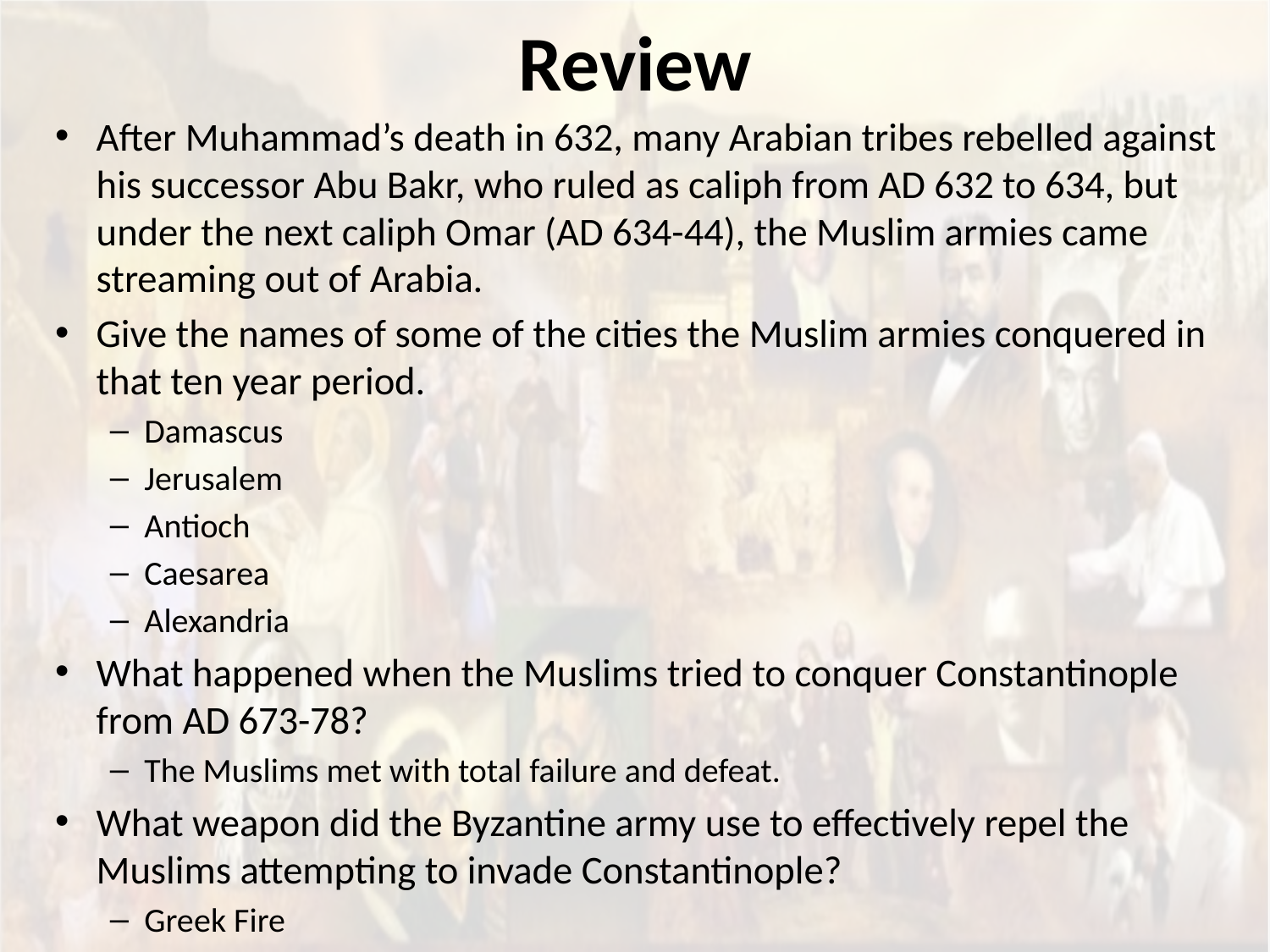

# Review
After Muhammad’s death in 632, many Arabian tribes rebelled against his successor Abu Bakr, who ruled as caliph from AD 632 to 634, but under the next caliph Omar (AD 634-44), the Muslim armies came streaming out of Arabia.
Give the names of some of the cities the Muslim armies conquered in that ten year period.
Damascus
Jerusalem
Antioch
Caesarea
Alexandria
What happened when the Muslims tried to conquer Constantinople from AD 673-78?
The Muslims met with total failure and defeat.
What weapon did the Byzantine army use to effectively repel the Muslims attempting to invade Constantinople?
Greek Fire